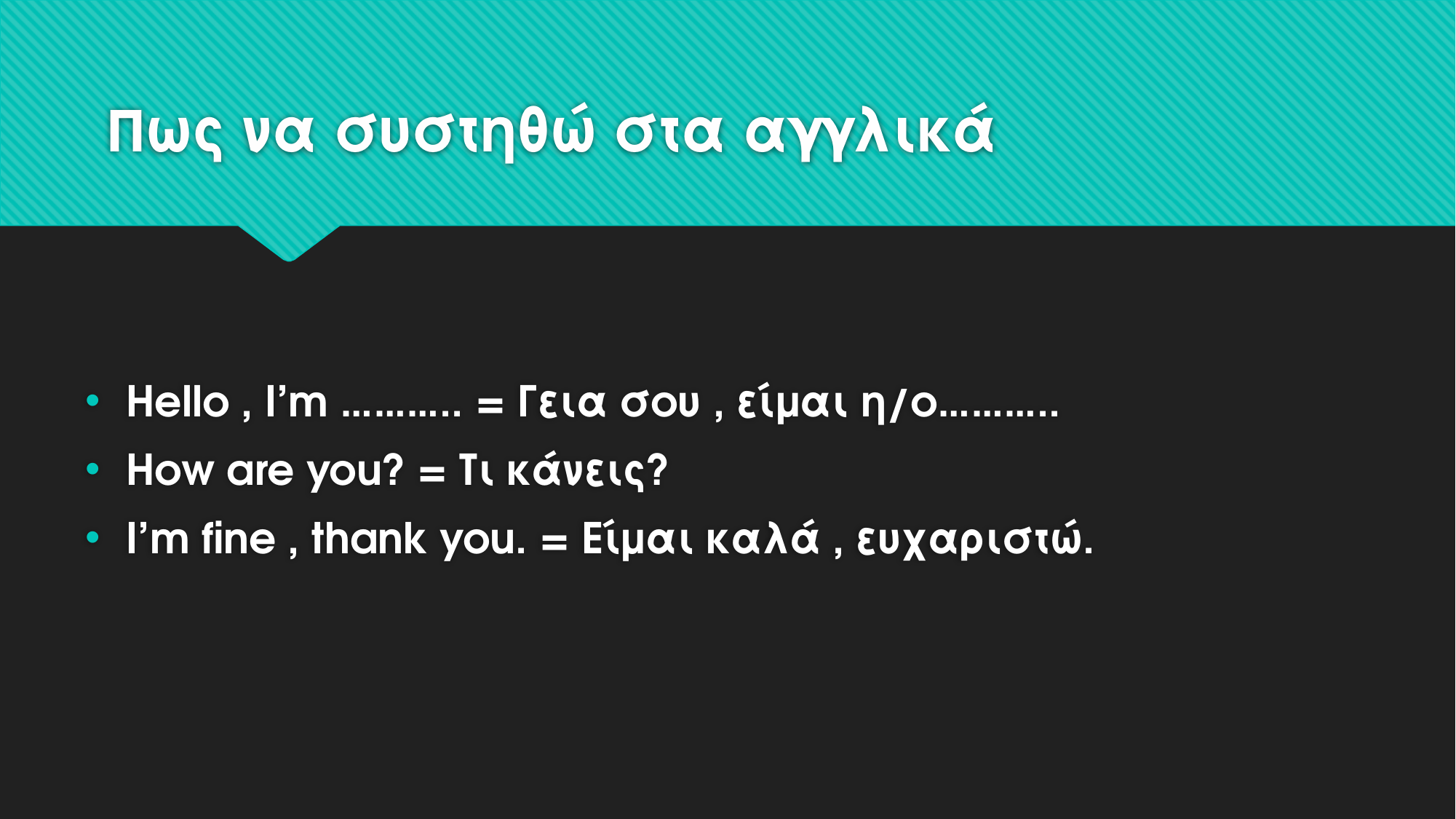

# Πως να συστηθώ στα αγγλικά
Hello , I’m ……….. = Γεια σου , είμαι η/ο………..
How are you? = Τι κάνεις?
I’m fine , thank you. = Είμαι καλά , ευχαριστώ.